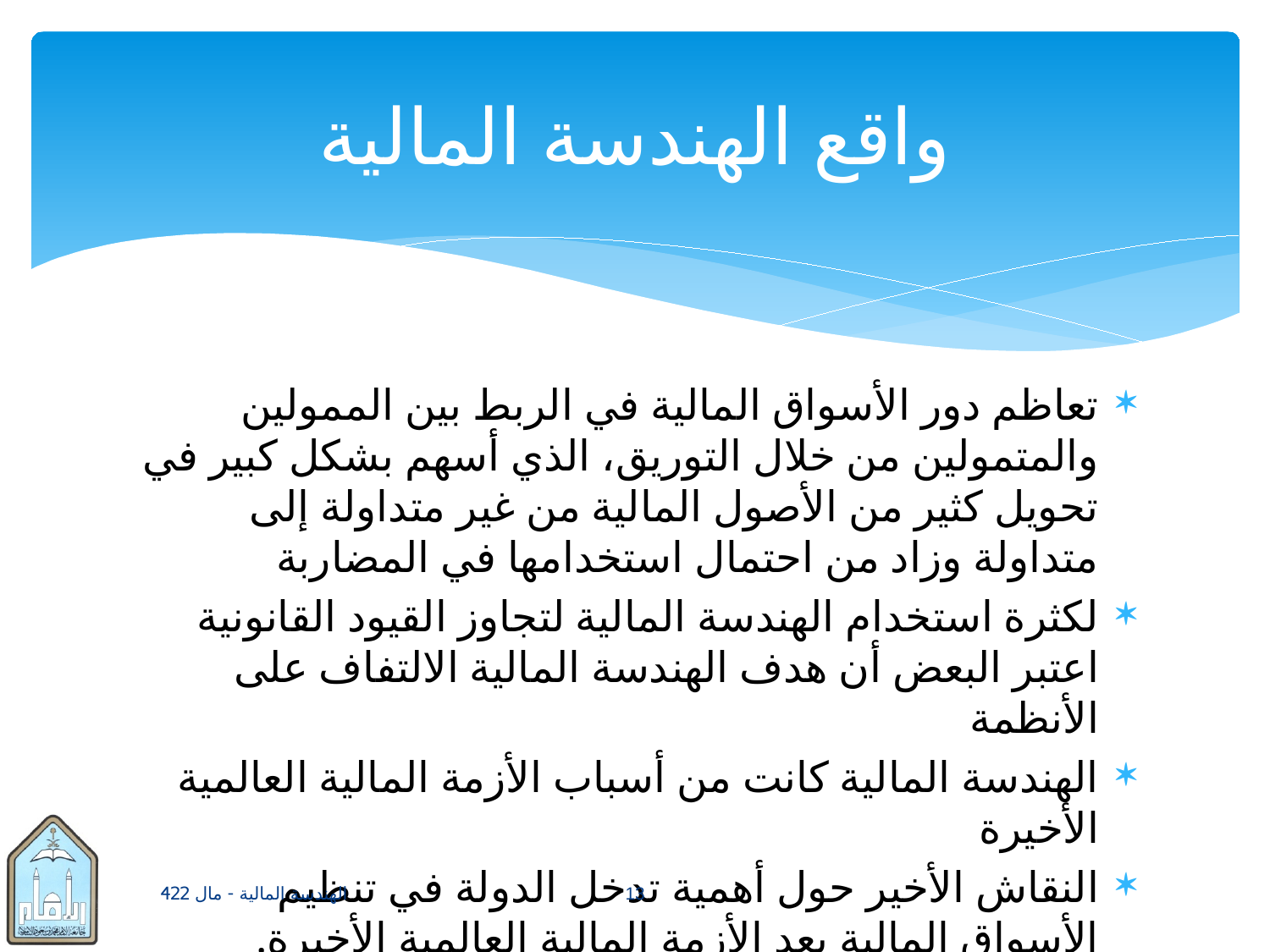

# واقع الهندسة المالية
تعاظم دور الأسواق المالية في الربط بين الممولين والمتمولين من خلال التوريق، الذي أسهم بشكل كبير في تحويل كثير من الأصول المالية من غير متداولة إلى متداولة وزاد من احتمال استخدامها في المضاربة
لكثرة استخدام الهندسة المالية لتجاوز القيود القانونية اعتبر البعض أن هدف الهندسة المالية الالتفاف على الأنظمة
الهندسة المالية كانت من أسباب الأزمة المالية العالمية الأخيرة
النقاش الأخير حول أهمية تدخل الدولة في تنظيم الأسواق المالية بعد الأزمة المالية العالمية الأخيرة.

الهندسة المالية - مال 422
13